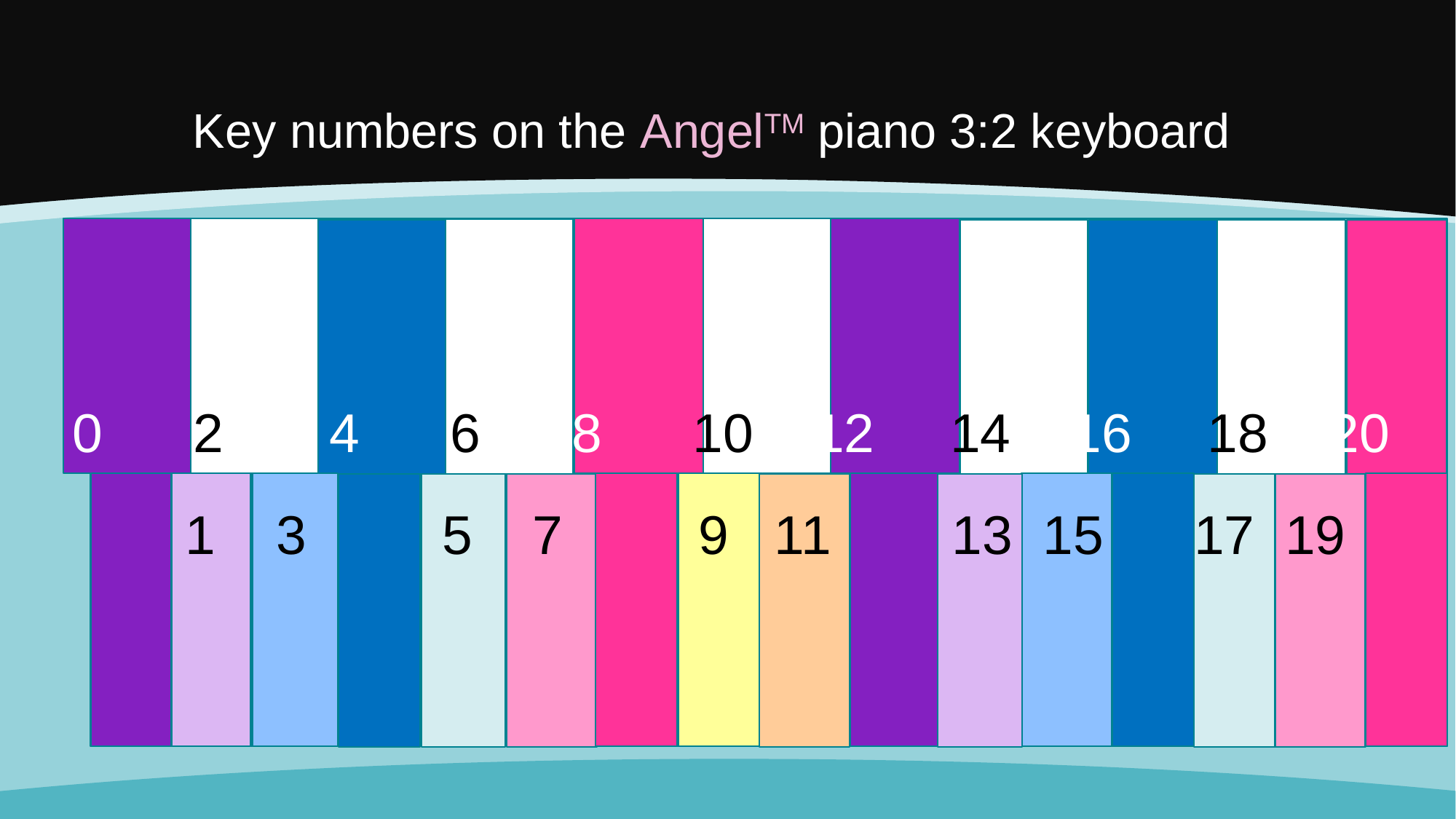

# Key numbers on the AngelTM piano 3:2 keyboard

       0      2       4      6      8      10    12     14    16     18    20

           1    3         5    7         9   11        13  15      17  19